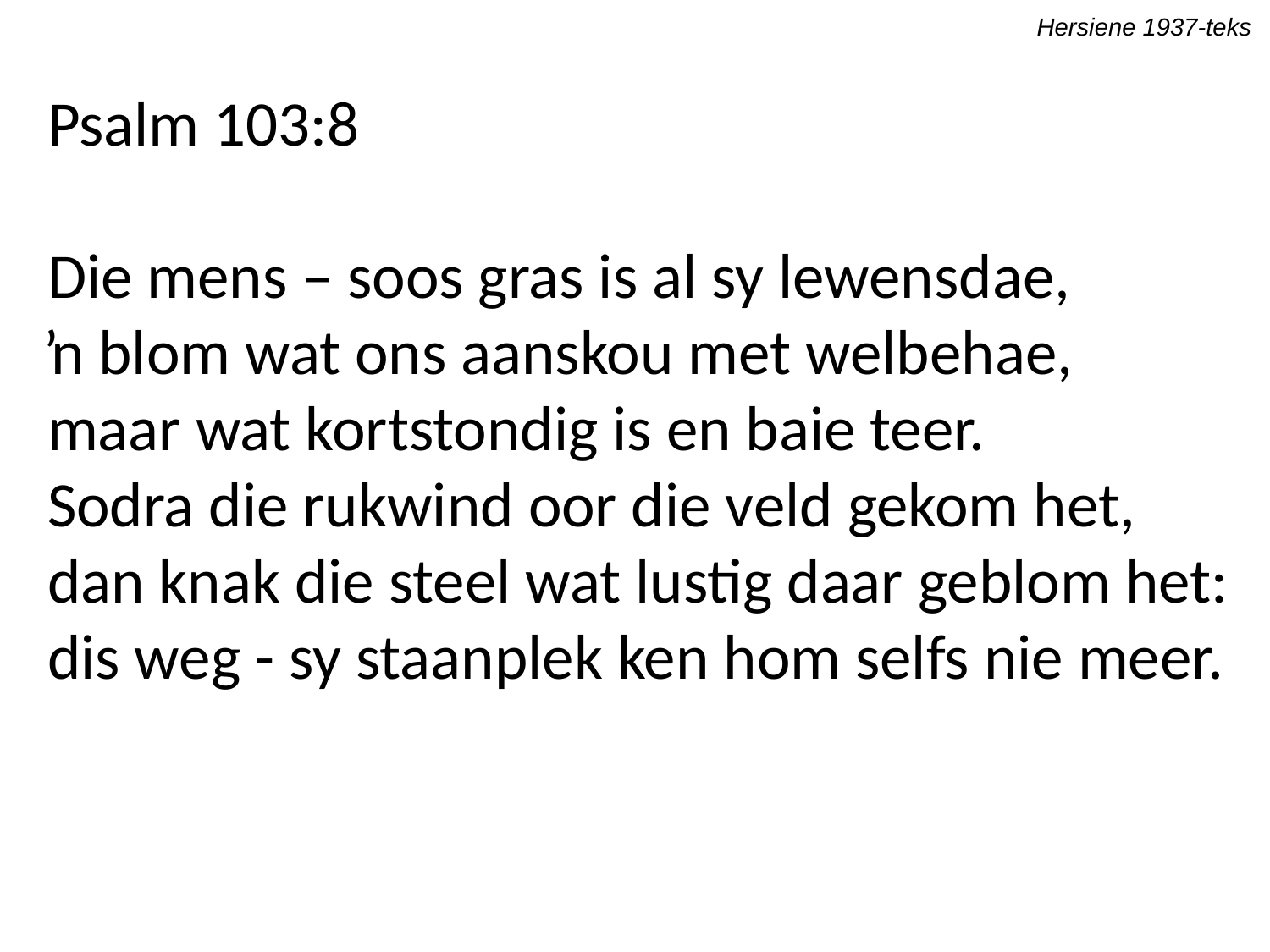

Hersiene 1937-teks
Psalm 103:8

Die mens – soos gras is al sy lewensdae,
ŉ blom wat ons aanskou met welbehae,
maar wat kortstondig is en baie teer.
Sodra die rukwind oor die veld gekom het,
dan knak die steel wat lustig daar geblom het:
dis weg - sy staanplek ken hom selfs nie meer.